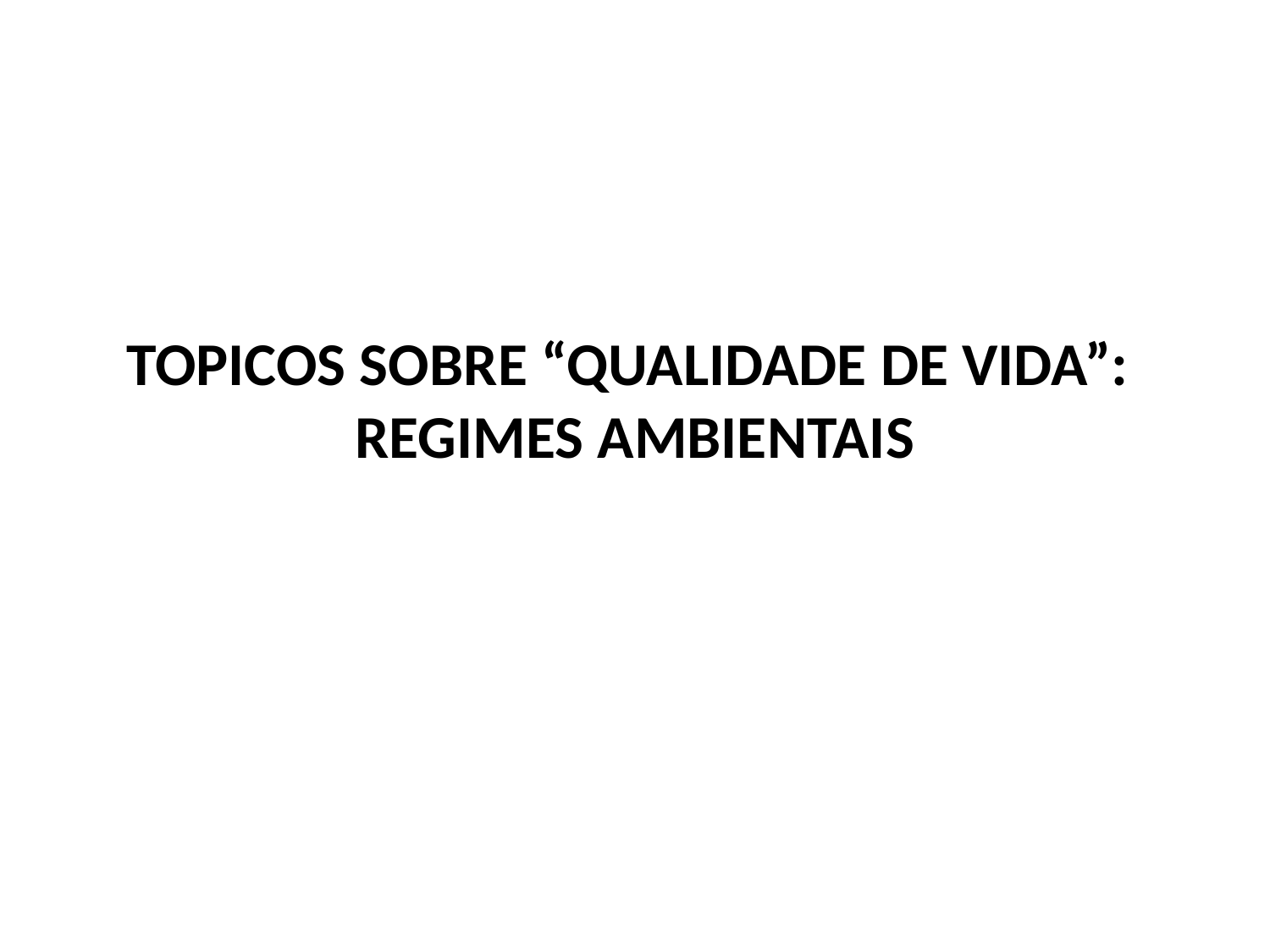

# Topicos sobre “Qualidade de Vida”: Regimes Ambientais